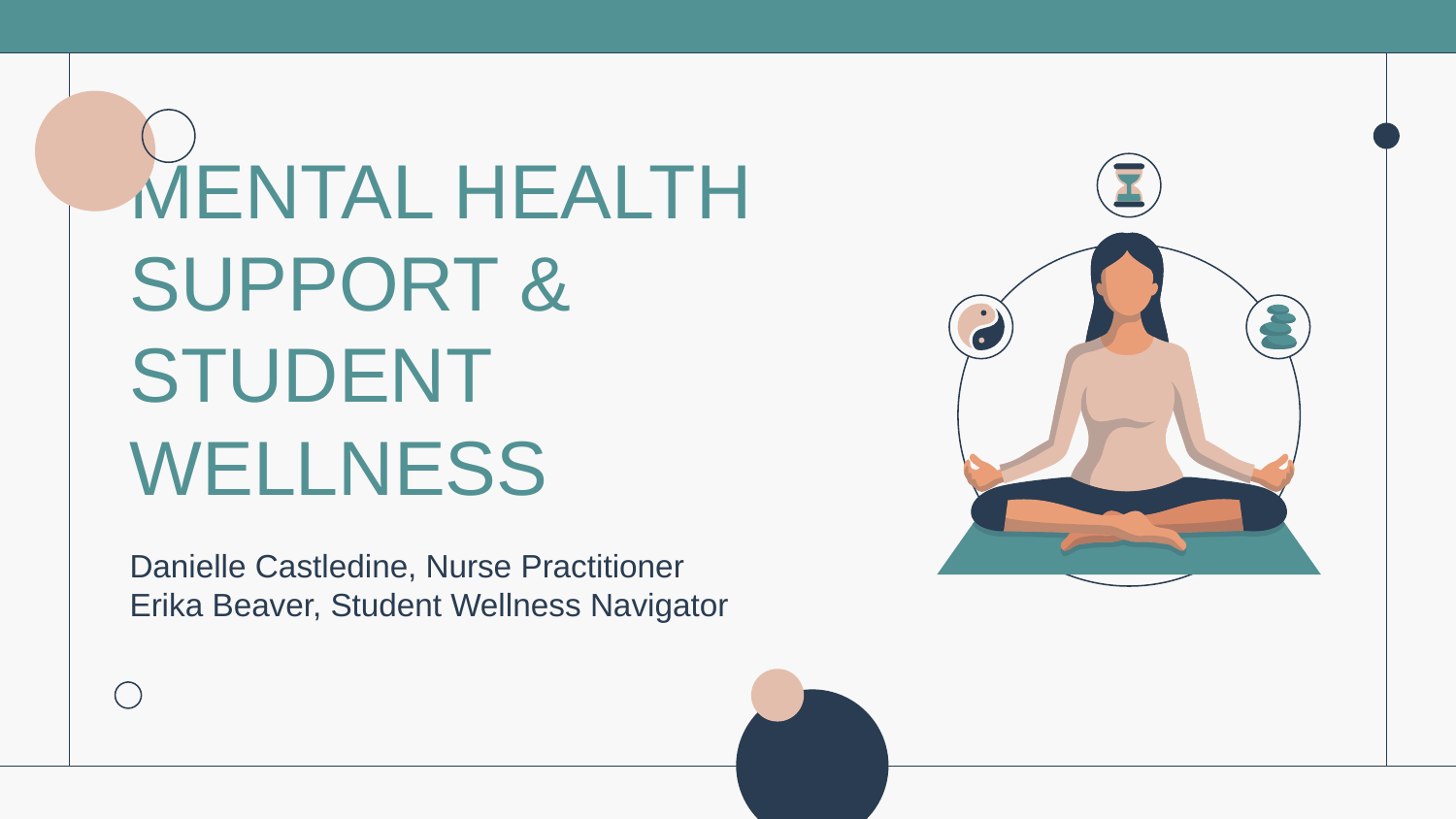

# MENTAL HEALTH SUPPORT & STUDENT WELLNESS
Danielle Castledine, Nurse Practitioner
Erika Beaver, Student Wellness Navigator